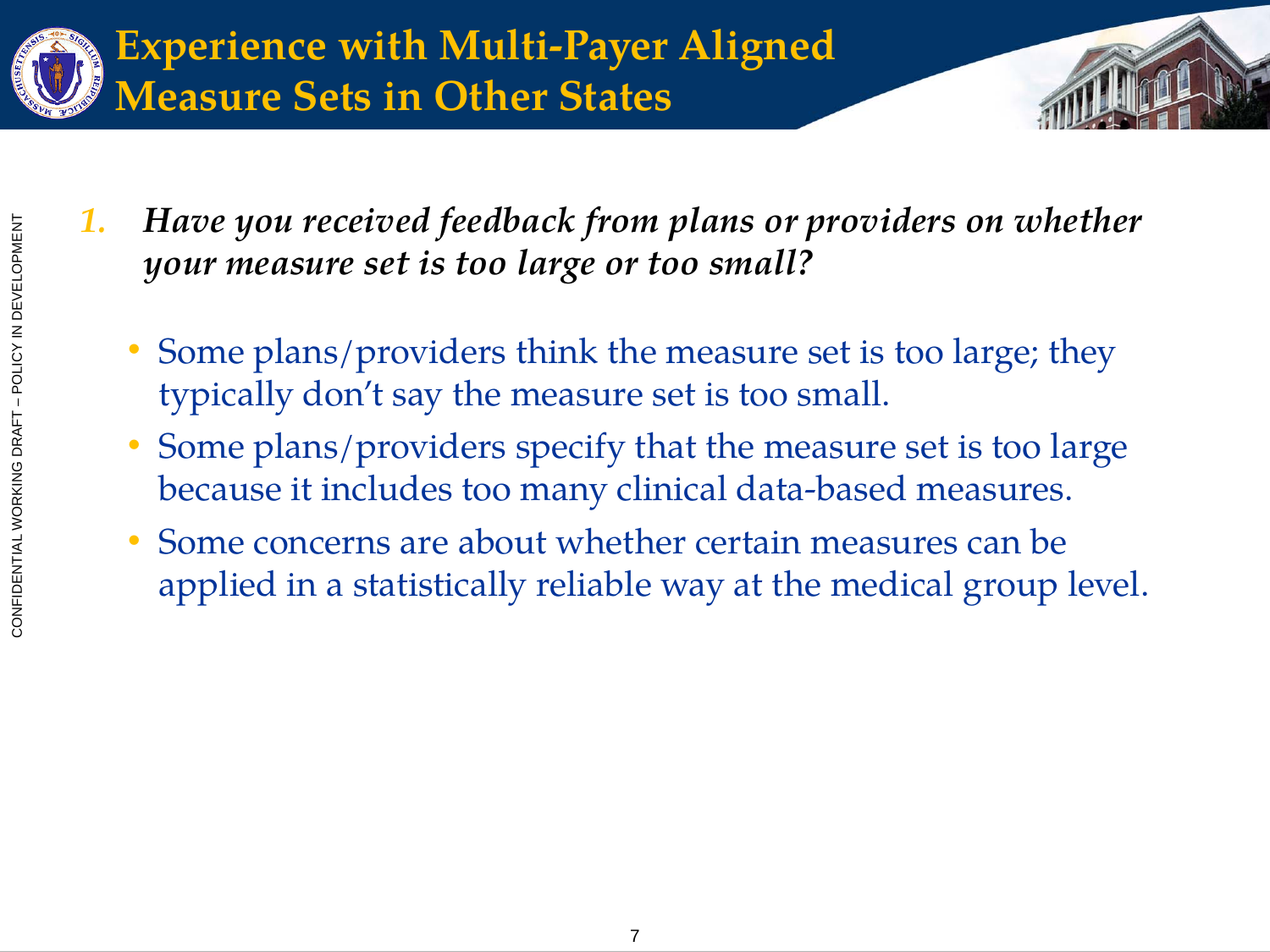

# Experience with Multi-Payer Aligned Measure Sets in Other States
Have you received feedback from plans or providers on whether your measure set is too large or too small?

Some plans/providers think the measure set is too large; they typically don’t say the measure set is too small.
Some plans/providers specify that the measure set is too large because it includes too many clinical data-based measures.
Some concerns are about whether certain measures can be applied in a statistically reliable way at the medical group level.